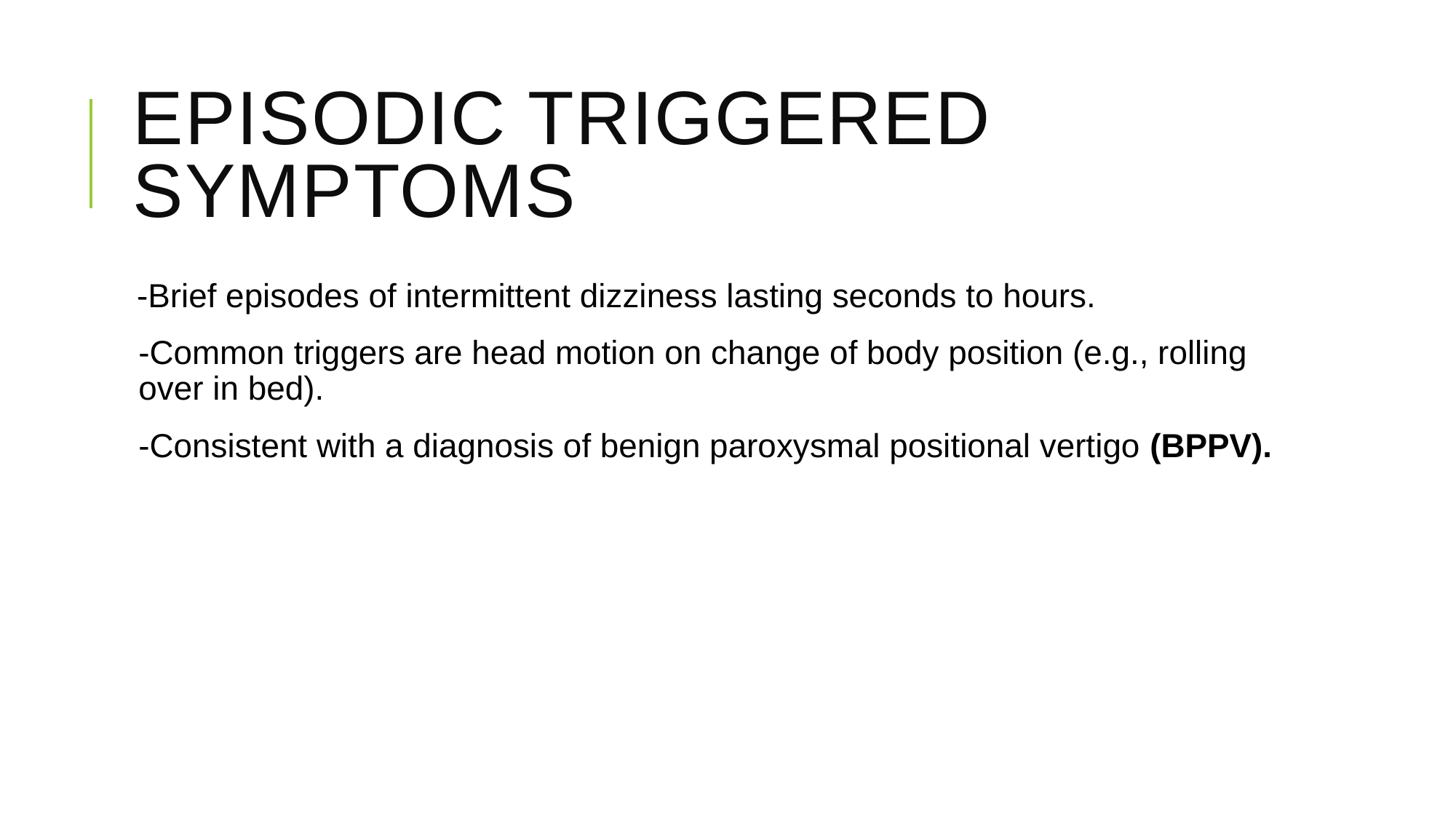

# episodic triggered symptoms
 -Brief episodes of intermittent dizziness lasting seconds to hours.
-Common triggers are head motion on change of body position (e.g., rolling over in bed).
-Consistent with a diagnosis of benign paroxysmal positional vertigo (BPPV).